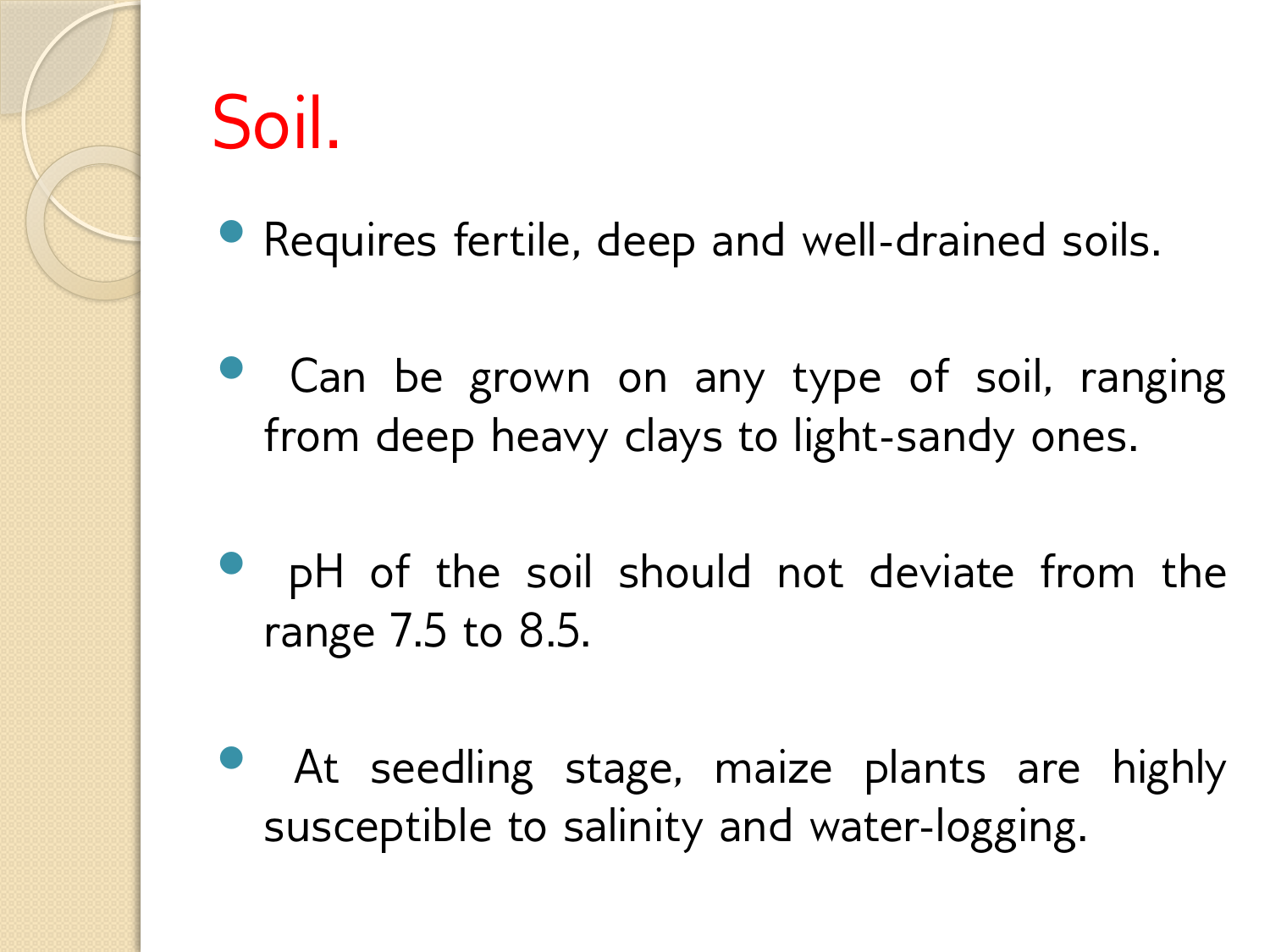

# Soil.
Requires fertile, deep and well-drained soils.

 Can be grown on any type of soil, ranging from deep heavy clays to light-sandy ones.

 pH of the soil should not deviate from the range 7.5 to 8.5.

 At seedling stage, maize plants are highly susceptible to salinity and water-logging.